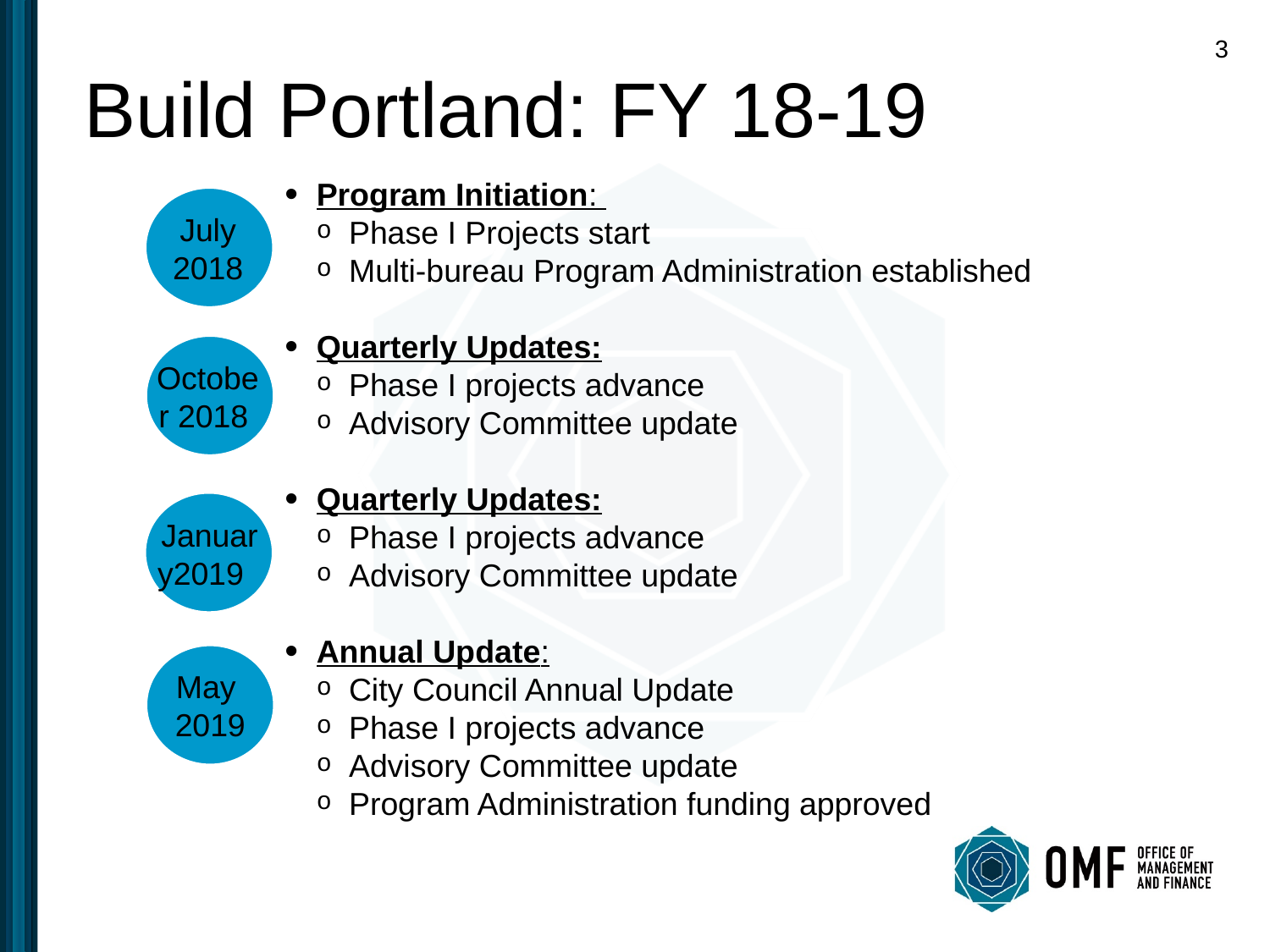

3
# Build Portland: FY 18-19
Program Initiation:
Phase I Projects start
Multi-bureau Program Administration established

Quarterly Updates:
Phase I projects advance
Advisory Committee update

Quarterly Updates:
Phase I projects advance
Advisory Committee update

Annual Update:
City Council Annual Update
Phase I projects advance
Advisory Committee update
Program Administration funding approved

July
2018

October 2018

January2019

May
2019